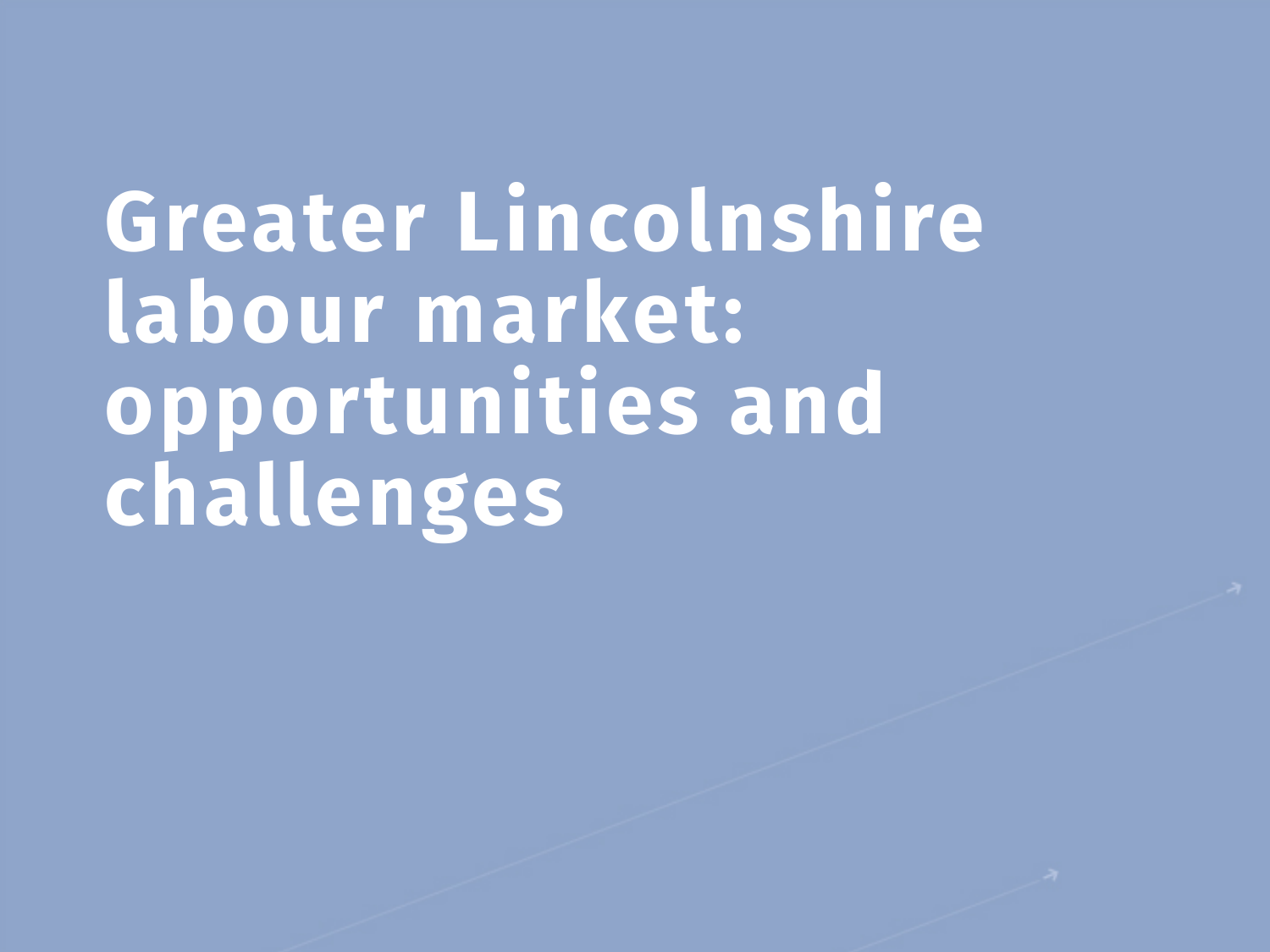

# Greater Lincolnshire labour market: opportunities and challenges